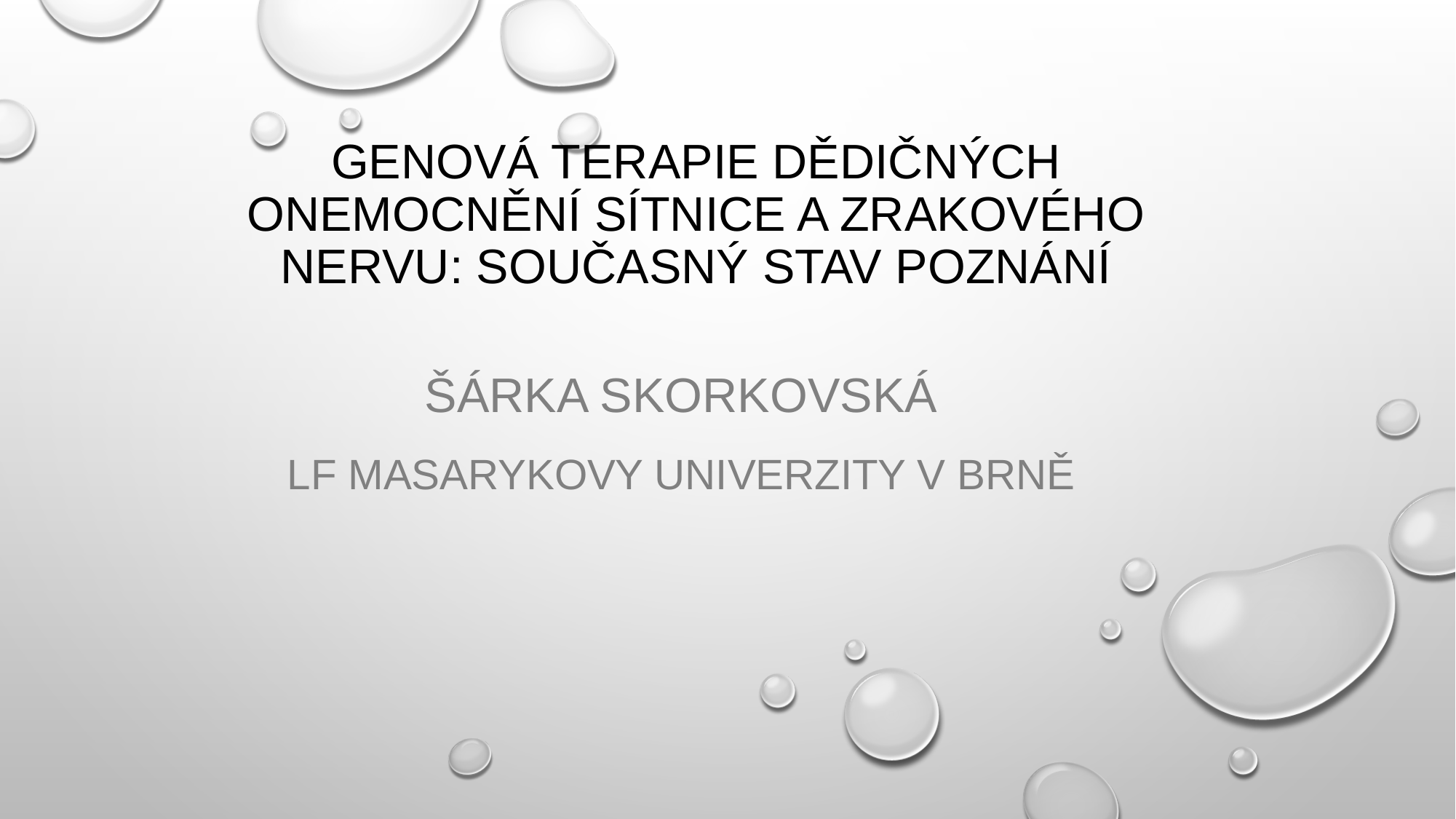

# Genová terapie dědičných onemocnění sítnice a zrakového nervu: současný stav poznání
Šárka Skorkovská
LF Masarykovy univerzity v Brně